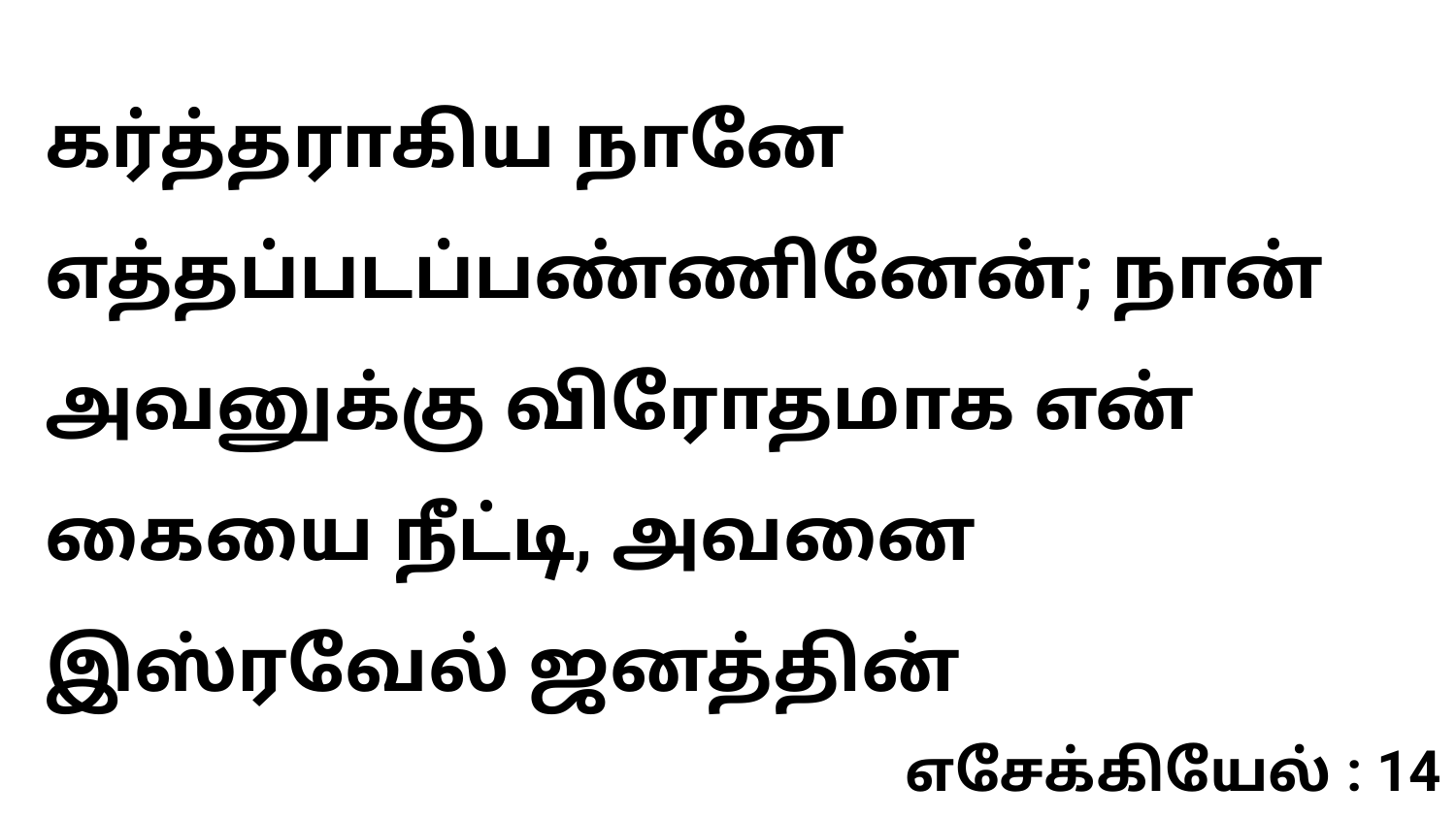

கர்த்தராகிய நானே எத்தப்படப்பண்ணினேன்; நான் அவனுக்கு விரோதமாக என் கையை நீட்டி, அவனை இஸ்ரவேல் ஜனத்தின்
எசேக்கியேல் : 14